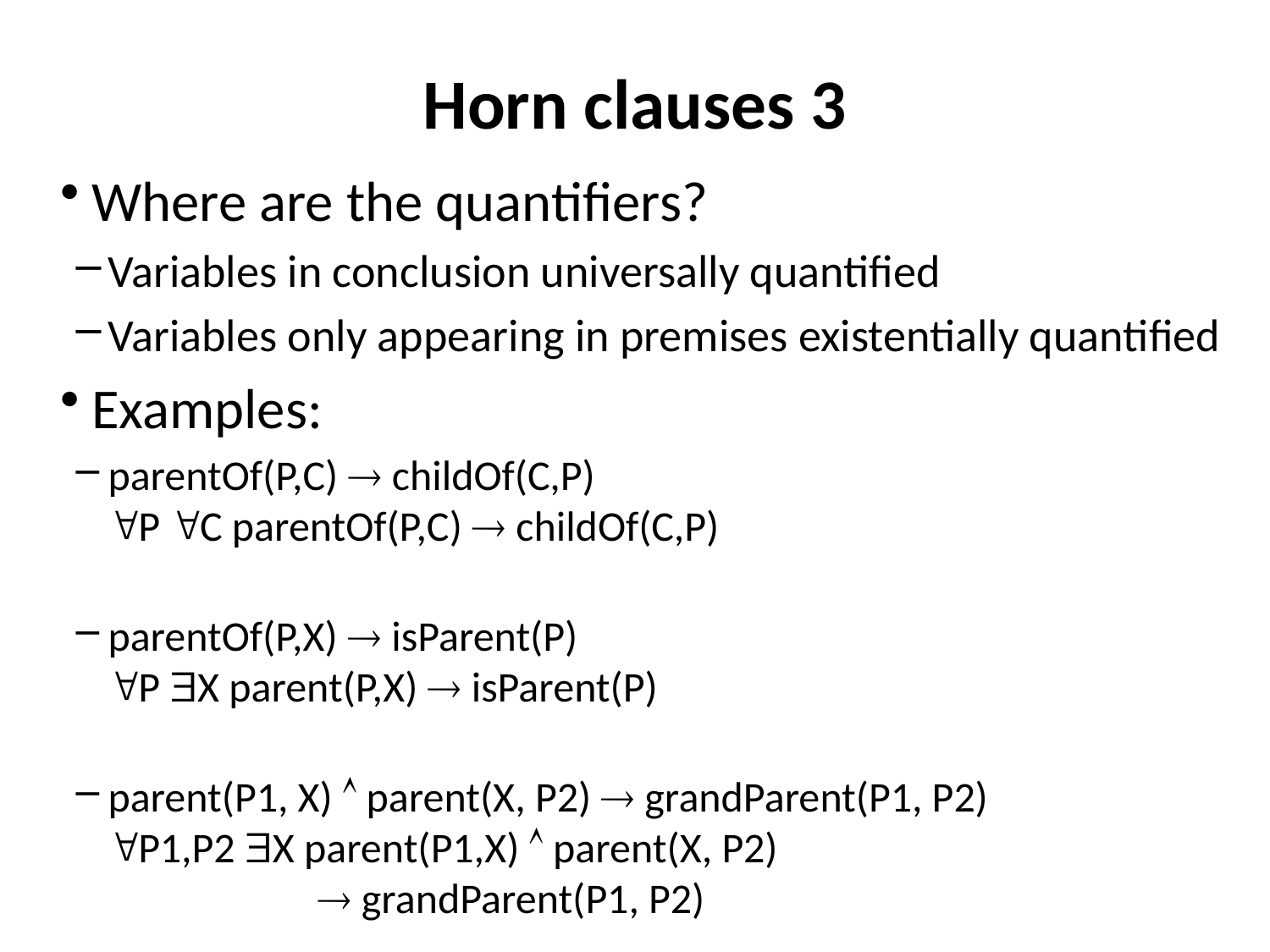

# Horn clauses 3
Where are the quantifiers?
Variables in conclusion universally quantified
Variables only appearing in premises existentially quantified
Examples:
parentOf(P,C) → childOf(C,P)
∀P ∀C parentOf(P,C) → childOf(C,P)
parentOf(P,X) → isParent(P)
∀P ∃X parent(P,X) → isParent(P)
parent(P1, X) ∧ parent(X, P2) → grandParent(P1, P2)
∀P1,P2 ∃X parent(P1,X) ∧ parent(X, P2)
                      → grandParent(P1, P2)